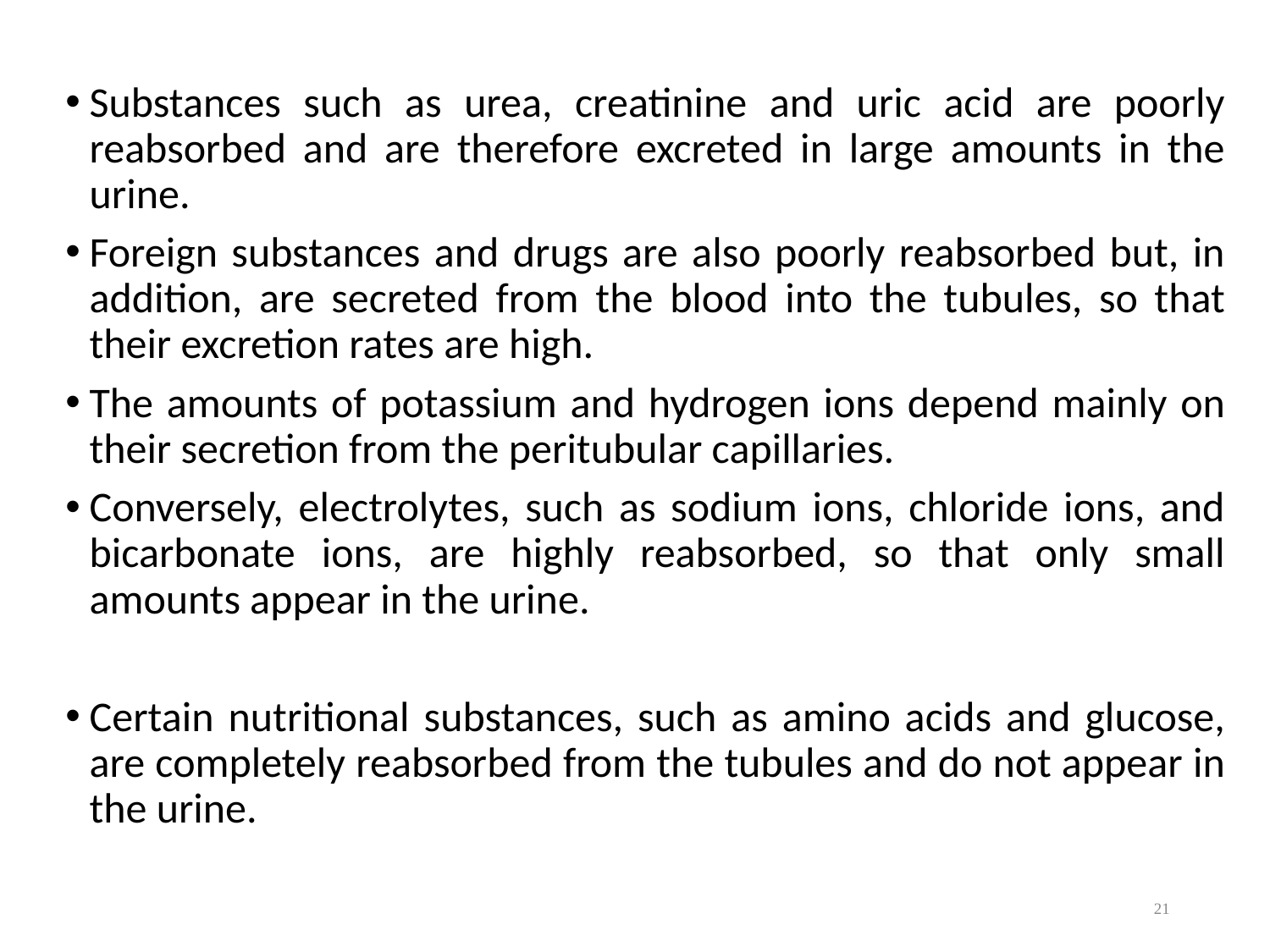

Substances such as urea, creatinine and uric acid are poorly reabsorbed and are therefore excreted in large amounts in the urine.
Foreign substances and drugs are also poorly reabsorbed but, in addition, are secreted from the blood into the tubules, so that their excretion rates are high.
The amounts of potassium and hydrogen ions depend mainly on their secretion from the peritubular capillaries.
Conversely, electrolytes, such as sodium ions, chloride ions, and bicarbonate ions, are highly reabsorbed, so that only small amounts appear in the urine.

Certain nutritional substances, such as amino acids and glucose, are completely reabsorbed from the tubules and do not appear in the urine.

21